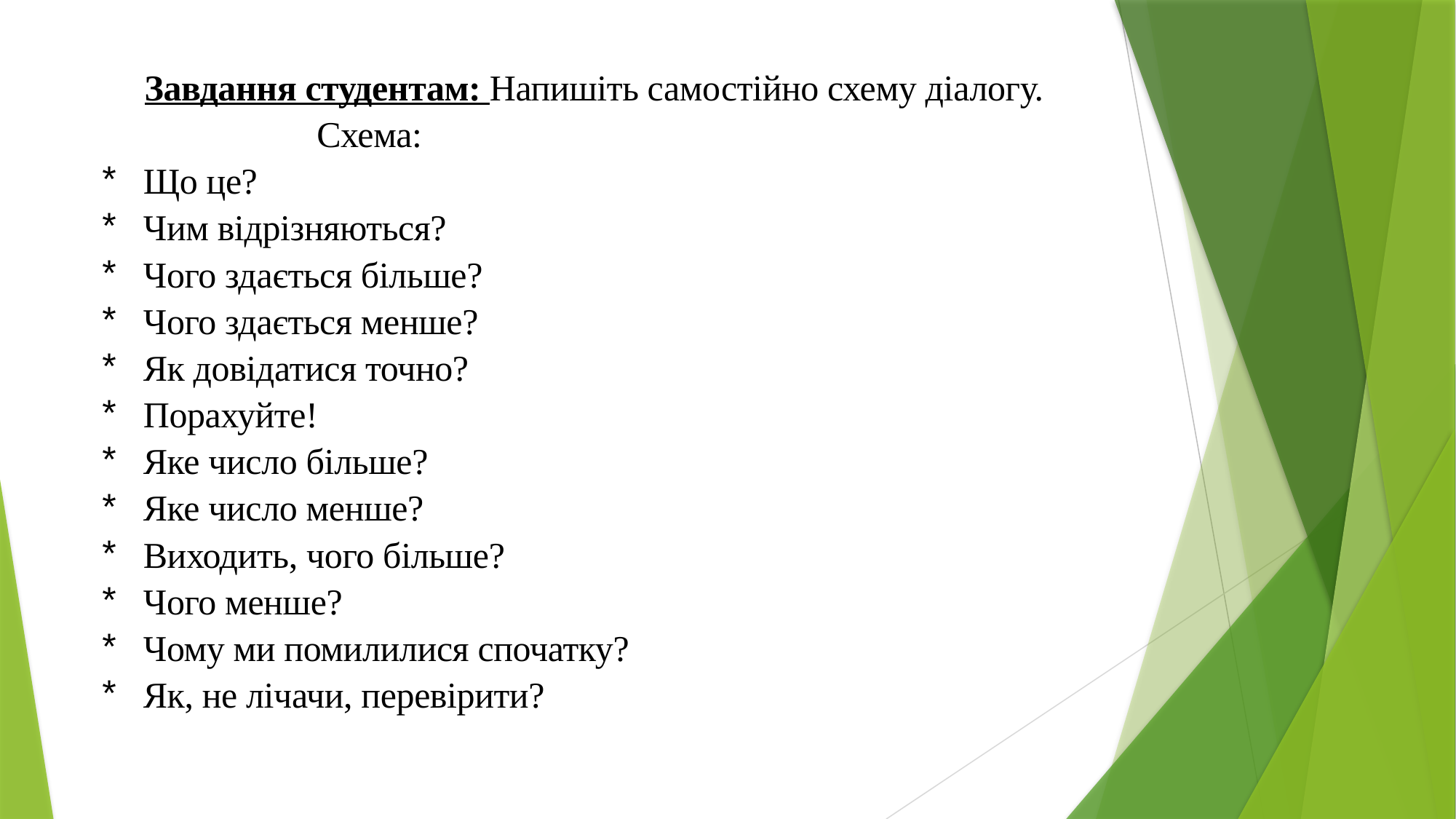

Завдання студентам: Напишіть самостійно схему діалогу.
Схема:
Що це?
Чим відрізняються?
Чого здається більше?
Чого здається менше?
Як довідатися точно?
Порахуйте!
Яке число більше?
Яке число менше?
Виходить, чого більше?
Чого менше?
Чому ми помилилися спочатку?
Як, не лічачи, перевірити?